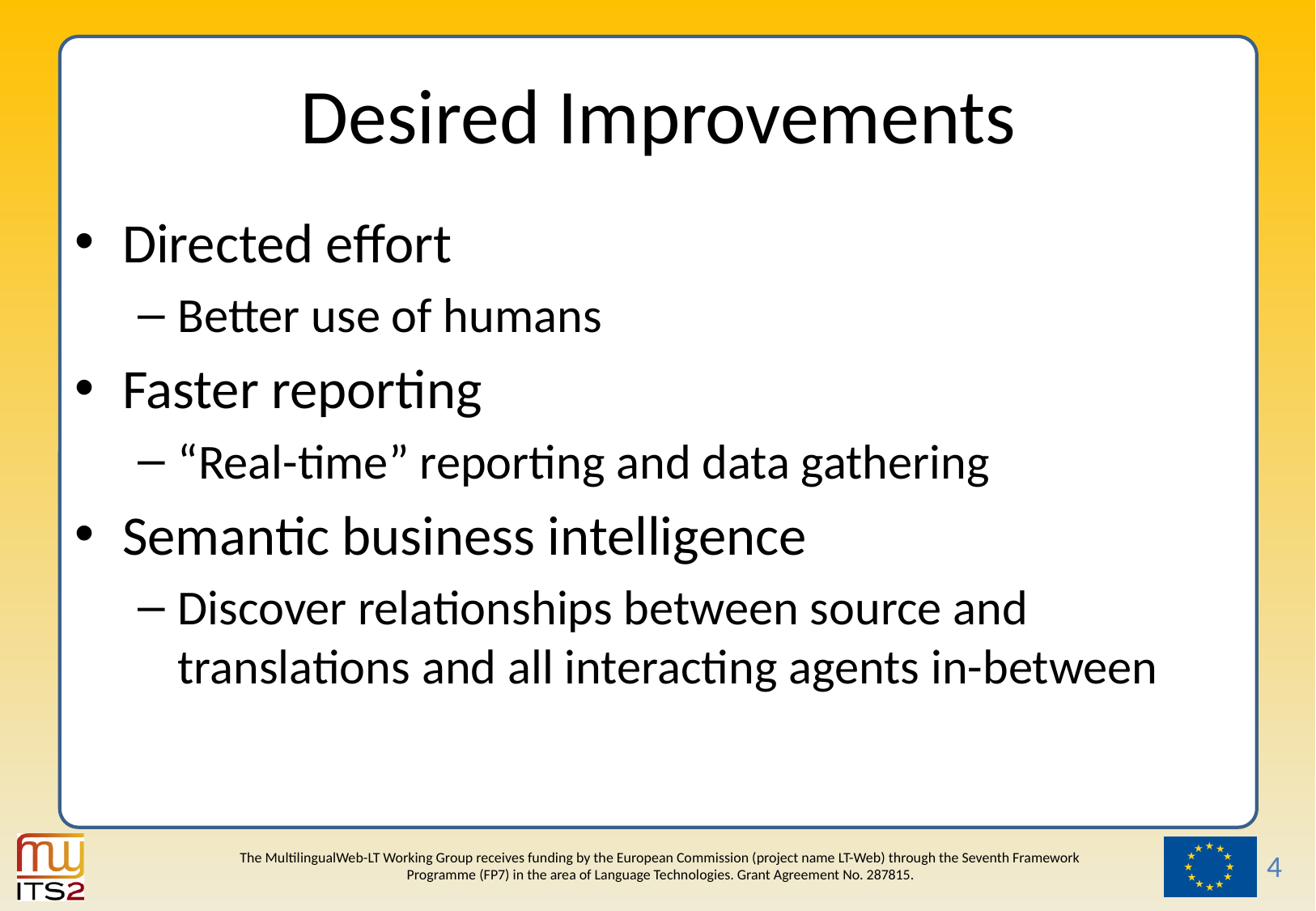

# Desired Improvements
Directed effort
Better use of humans
Faster reporting
“Real-time” reporting and data gathering
Semantic business intelligence
Discover relationships between source and translations and all interacting agents in-between

4